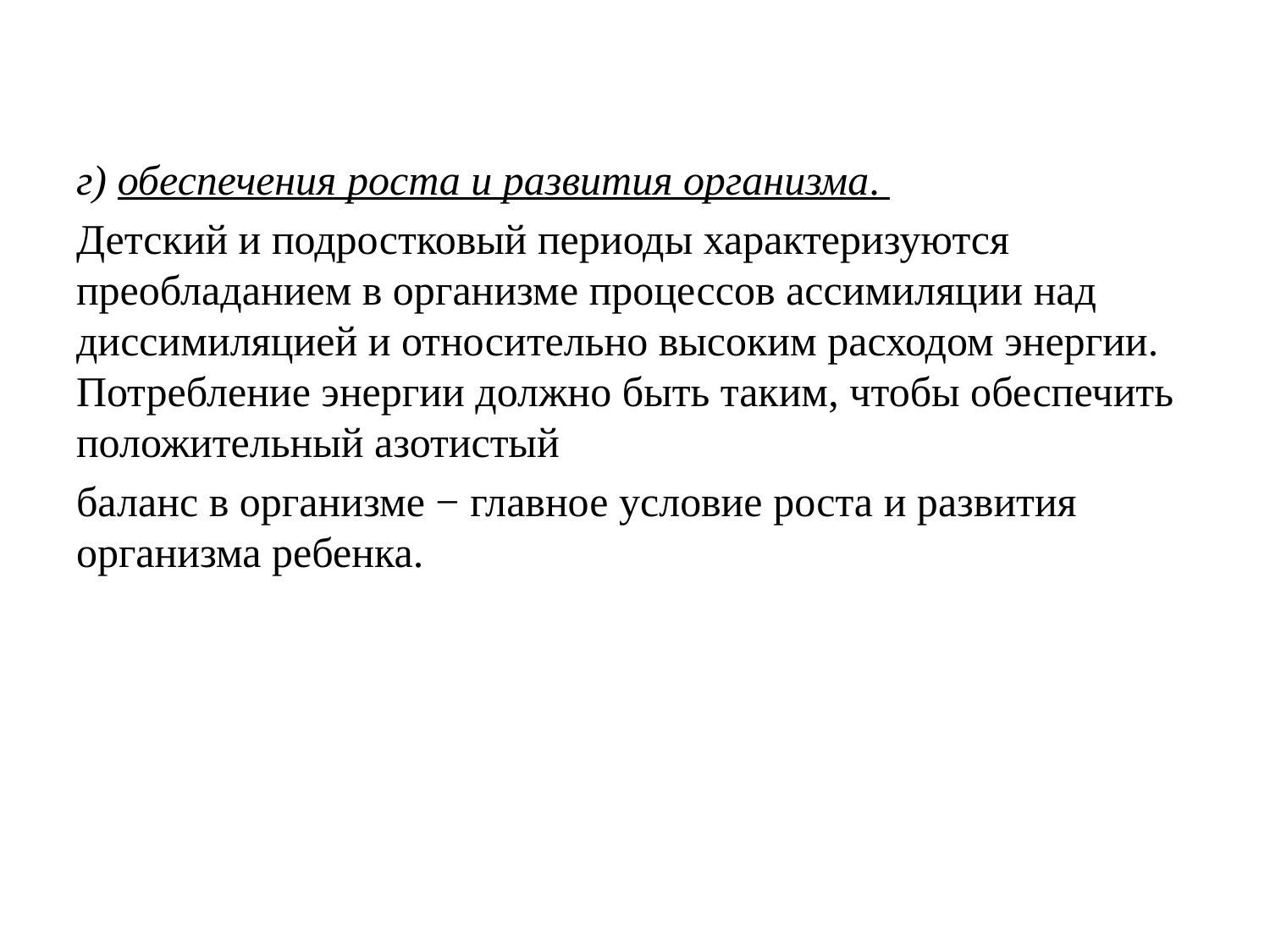

г) обеспечения роста и развития организма.
Детский и подростковый периоды характеризуются преобладанием в организме процессов ассимиляции над диссимиляцией и относительно высоким расходом энергии. Потребление энергии должно быть таким, чтобы обеспечить положительный азотистый
баланс в организме − главное условие роста и развития организма ребенка.